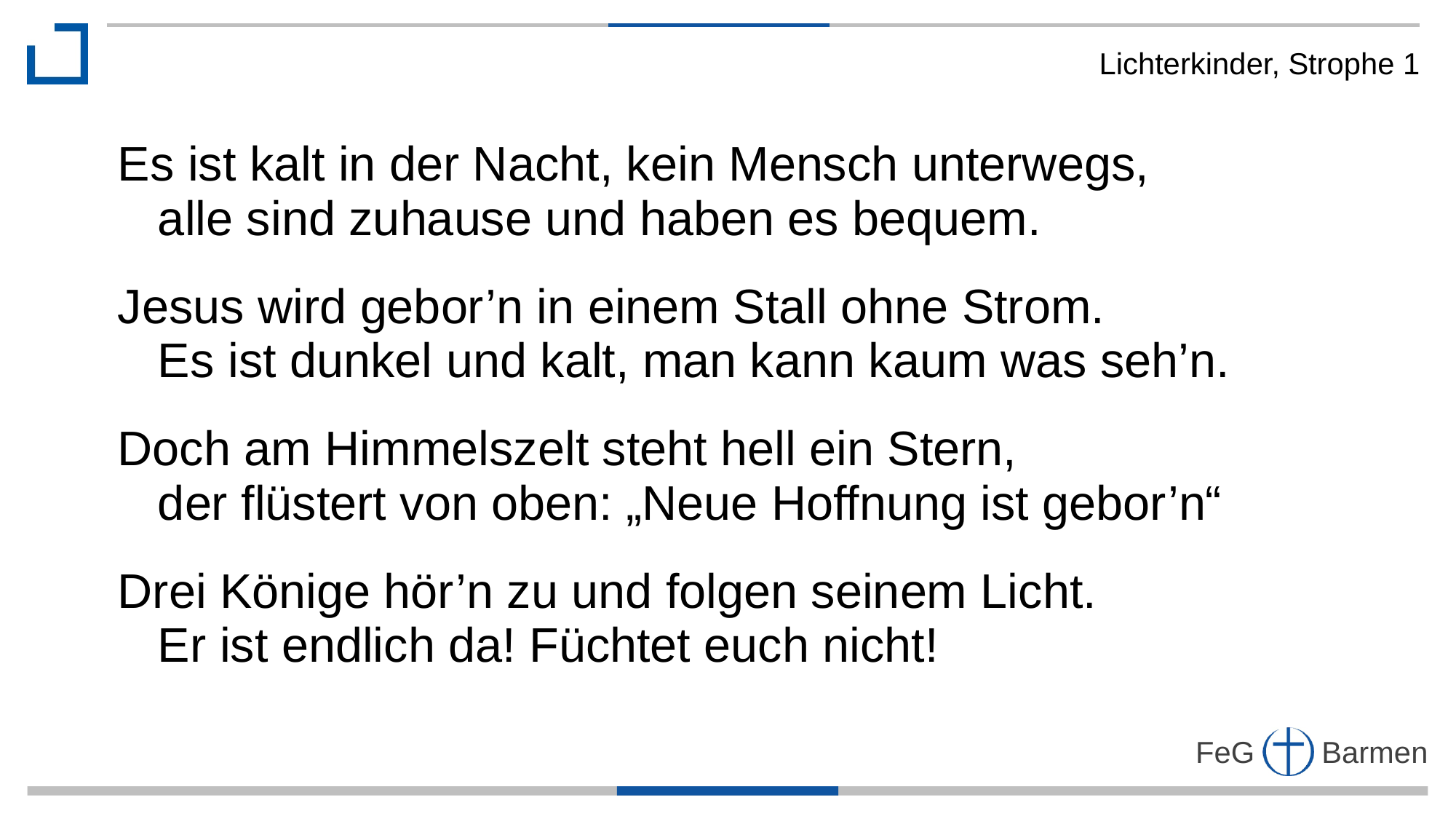

Lichterkinder, Strophe 1
Es ist kalt in der Nacht, kein Mensch unterwegs,
   alle sind zuhause und haben es bequem.
Jesus wird gebor’n in einem Stall ohne Strom.
   Es ist dunkel und kalt, man kann kaum was seh’n.
Doch am Himmelszelt steht hell ein Stern,
   der flüstert von oben: „Neue Hoffnung ist gebor’n“
Drei Könige hör’n zu und folgen seinem Licht.
   Er ist endlich da! Füchtet euch nicht!